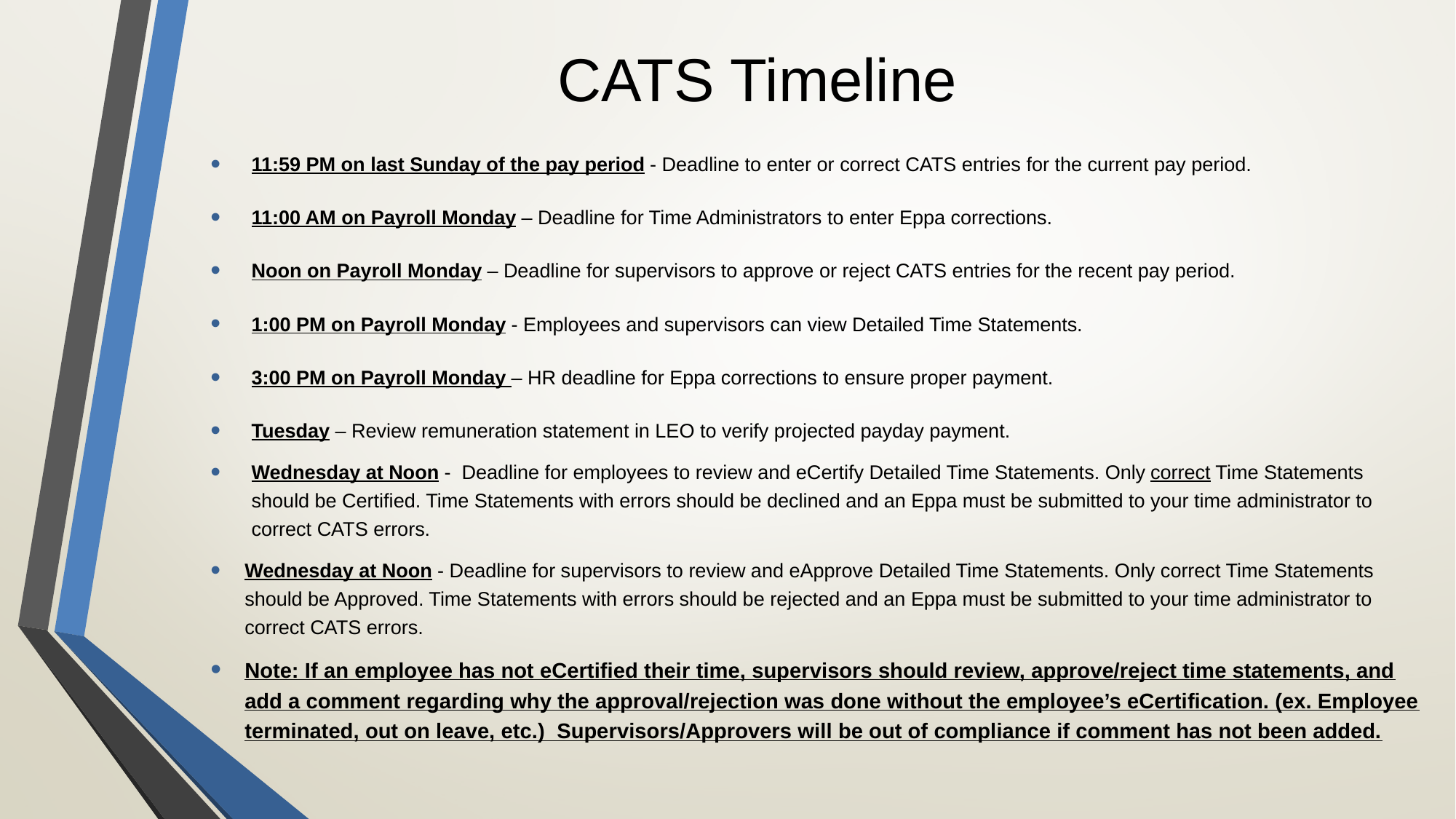

# CATS Timeline
11:59 PM on last Sunday of the pay period - Deadline to enter or correct CATS entries for the current pay period.
11:00 AM on Payroll Monday – Deadline for Time Administrators to enter Eppa corrections.
Noon on Payroll Monday – Deadline for supervisors to approve or reject CATS entries for the recent pay period.
1:00 PM on Payroll Monday - Employees and supervisors can view Detailed Time Statements.
3:00 PM on Payroll Monday – HR deadline for Eppa corrections to ensure proper payment.
Tuesday – Review remuneration statement in LEO to verify projected payday payment.
Wednesday at Noon -  Deadline for employees to review and eCertify Detailed Time Statements. Only correct Time Statements should be Certified. Time Statements with errors should be declined and an Eppa must be submitted to your time administrator to correct CATS errors.
Wednesday at Noon - Deadline for supervisors to review and eApprove Detailed Time Statements. Only correct Time Statements should be Approved. Time Statements with errors should be rejected and an Eppa must be submitted to your time administrator to correct CATS errors.
Note: If an employee has not eCertified their time, supervisors should review, approve/reject time statements, and add a comment regarding why the approval/rejection was done without the employee’s eCertification. (ex. Employee terminated, out on leave, etc.)  Supervisors/Approvers will be out of compliance if comment has not been added.